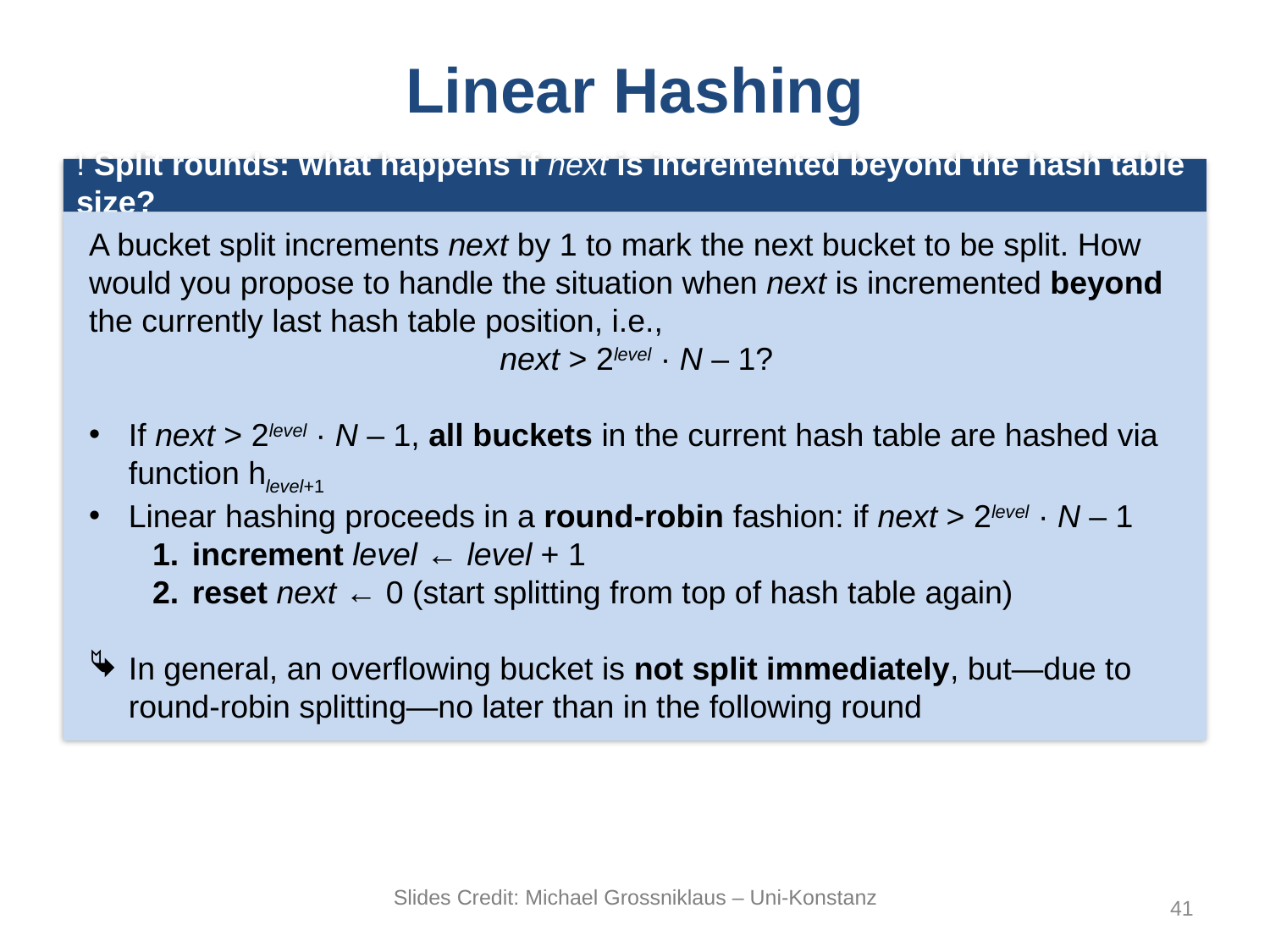

# Linear Hashing
! Split rounds: what happens if next is incremented beyond the hash table size?
A bucket split increments next by 1 to mark the next bucket to be split. How would you propose to handle the situation when next is incremented beyond the currently last hash table position, i.e.,
	next > 2level · N – 1?

If next > 2level · N – 1, all buckets in the current hash table are hashed via
function hlevel+1
Linear hashing proceeds in a round-robin fashion: if next > 2level · N – 1
increment level ← level + 1
reset next ← 0 (start splitting from top of hash table again)

In general, an overflowing bucket is not split immediately, but—due to round-robin splitting—no later than in the following round
Slides Credit: Michael Grossniklaus – Uni-Konstanz
41